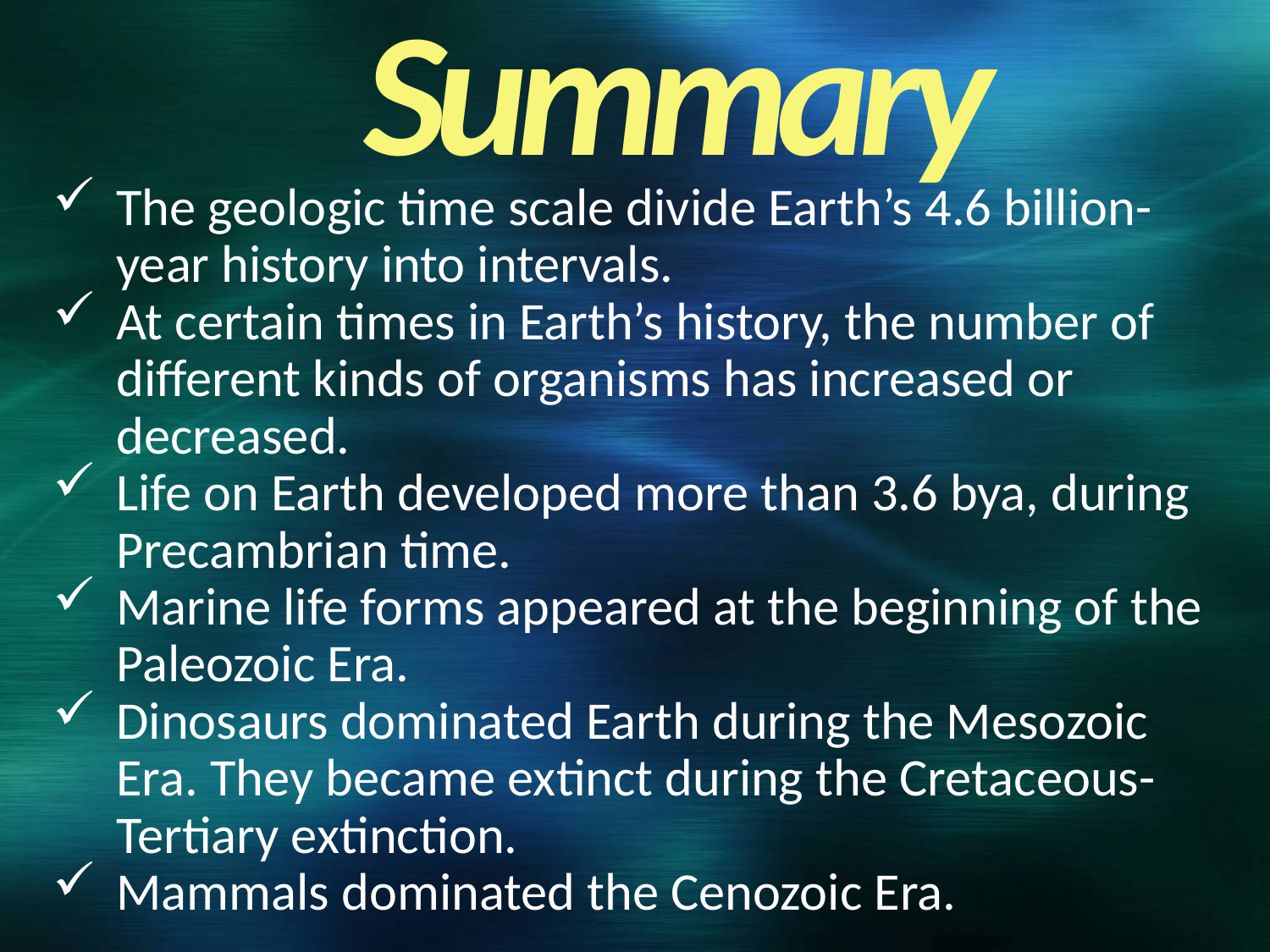

Summary
The geologic time scale divide Earth’s 4.6 billion-year history into intervals.
At certain times in Earth’s history, the number of different kinds of organisms has increased or decreased.
Life on Earth developed more than 3.6 bya, during Precambrian time.
Marine life forms appeared at the beginning of the Paleozoic Era.
Dinosaurs dominated Earth during the Mesozoic Era. They became extinct during the Cretaceous-Tertiary extinction.
Mammals dominated the Cenozoic Era.